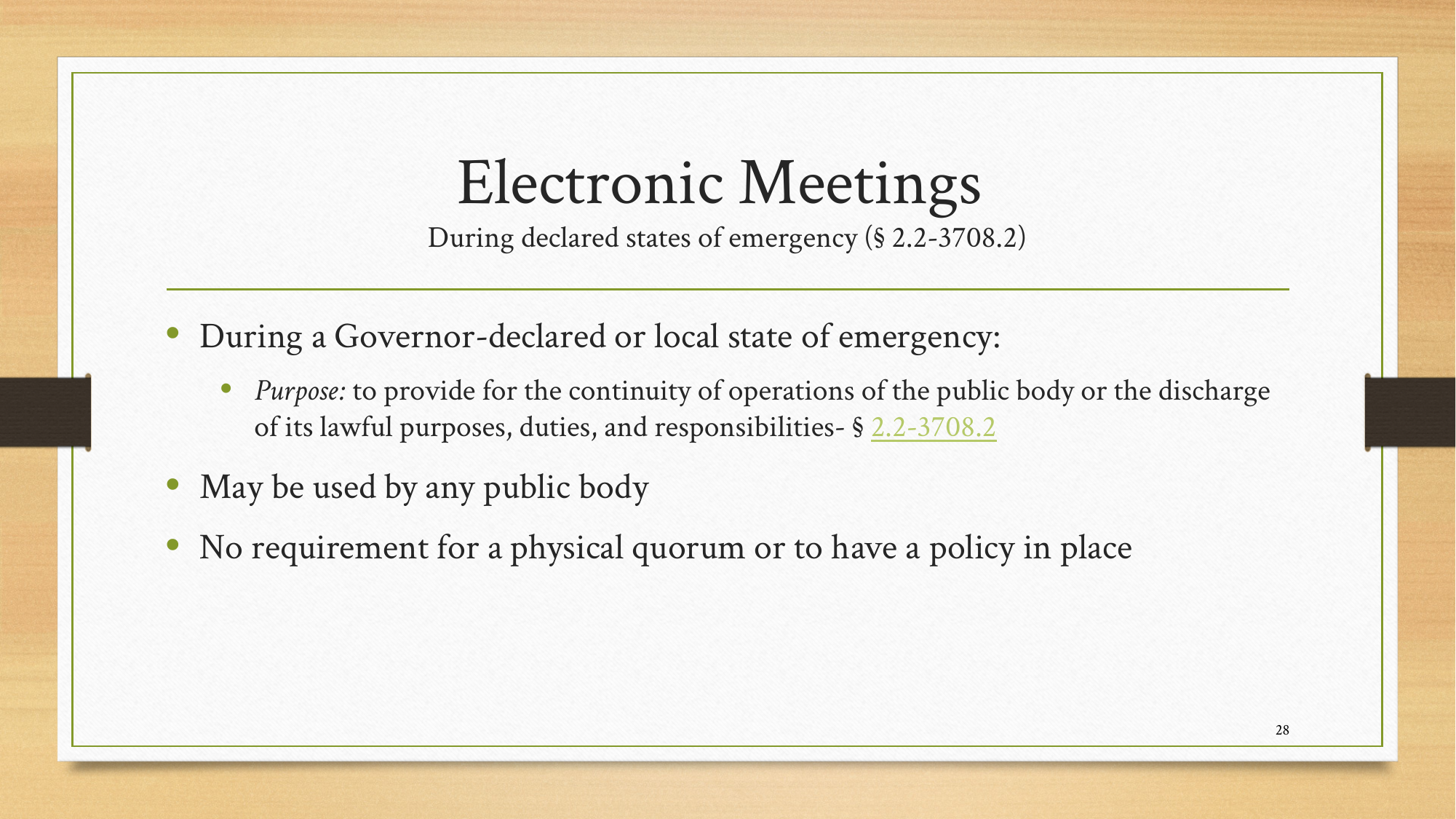

# Electronic Meetings During declared states of emergency (§ 2.2-3708.2)
During a Governor-declared or local state of emergency:
Purpose: to provide for the continuity of operations of the public body or the discharge of its lawful purposes, duties, and responsibilities- § 2.2-3708.2
May be used by any public body
No requirement for a physical quorum or to have a policy in place
28